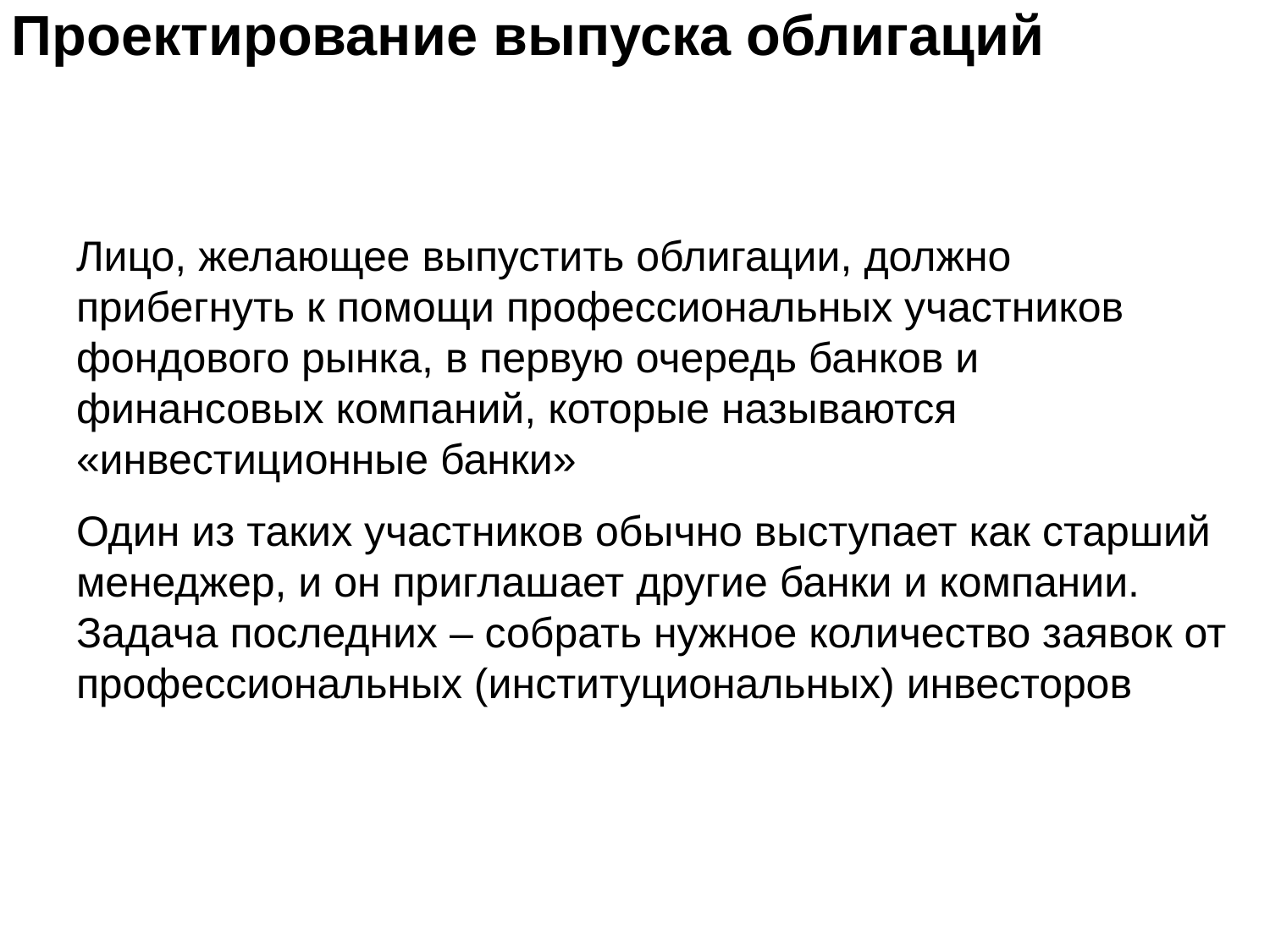

# Проектирование выпуска облигаций
Лицо, желающее выпустить облигации, должно прибегнуть к помощи профессиональных участников фондового рынка, в первую очередь банков и финансовых компаний, которые называются «инвестиционные банки»
Один из таких участников обычно выступает как старший менеджер, и он приглашает другие банки и компании.  Задача последних – собрать нужное количество заявок от профессиональных (институциональных) инвесторов